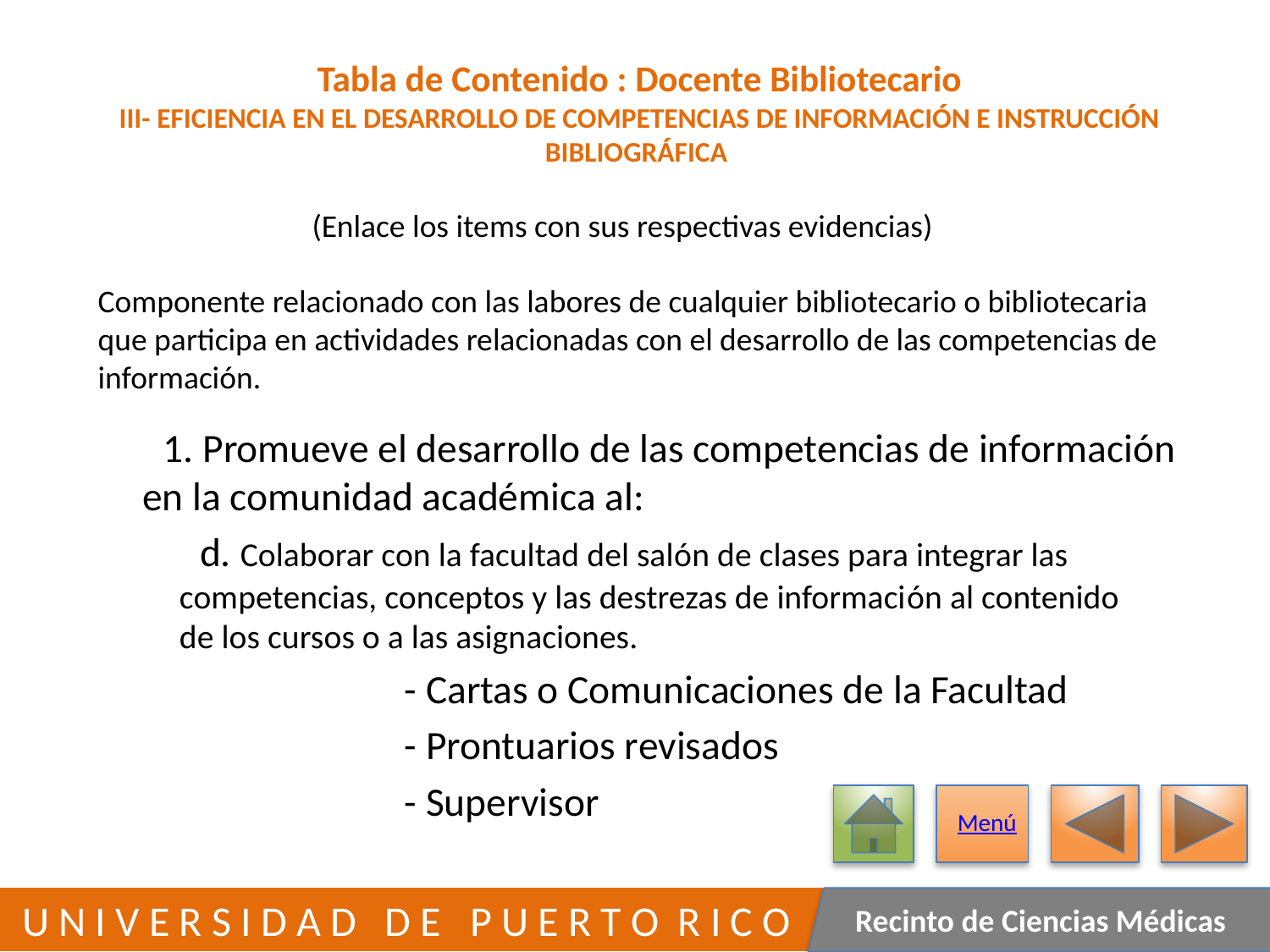

# Tabla de Contenido : Docente Bibliotecario III- EFICIENCIA EN EL DESARROLLO DE COMPETENCIAS DE INFORMACIÓN E INSTRUCCIÓN BIBLIOGRÁFICA
(Enlace los items con sus respectivas evidencias)
Componente relacionado con las labores de cualquier bibliotecario o bibliotecaria que participa en actividades relacionadas con el desarrollo de las competencias de información.
	1. Promueve el desarrollo de las competencias de información
           en la comunidad académica al:
	    d. Colaborar con la facultad del salón de clases para integrar las
                  competencias, conceptos y las destrezas de información al contenido
                  de los cursos o a las asignaciones.
			- Cartas o Comunicaciones de la Facultad
			- Prontuarios revisados
			- Supervisor

Menú

339
 U N I V E R S I D A D   D E   P U E R T O  R I C O

Recinto de Ciencias Médicas